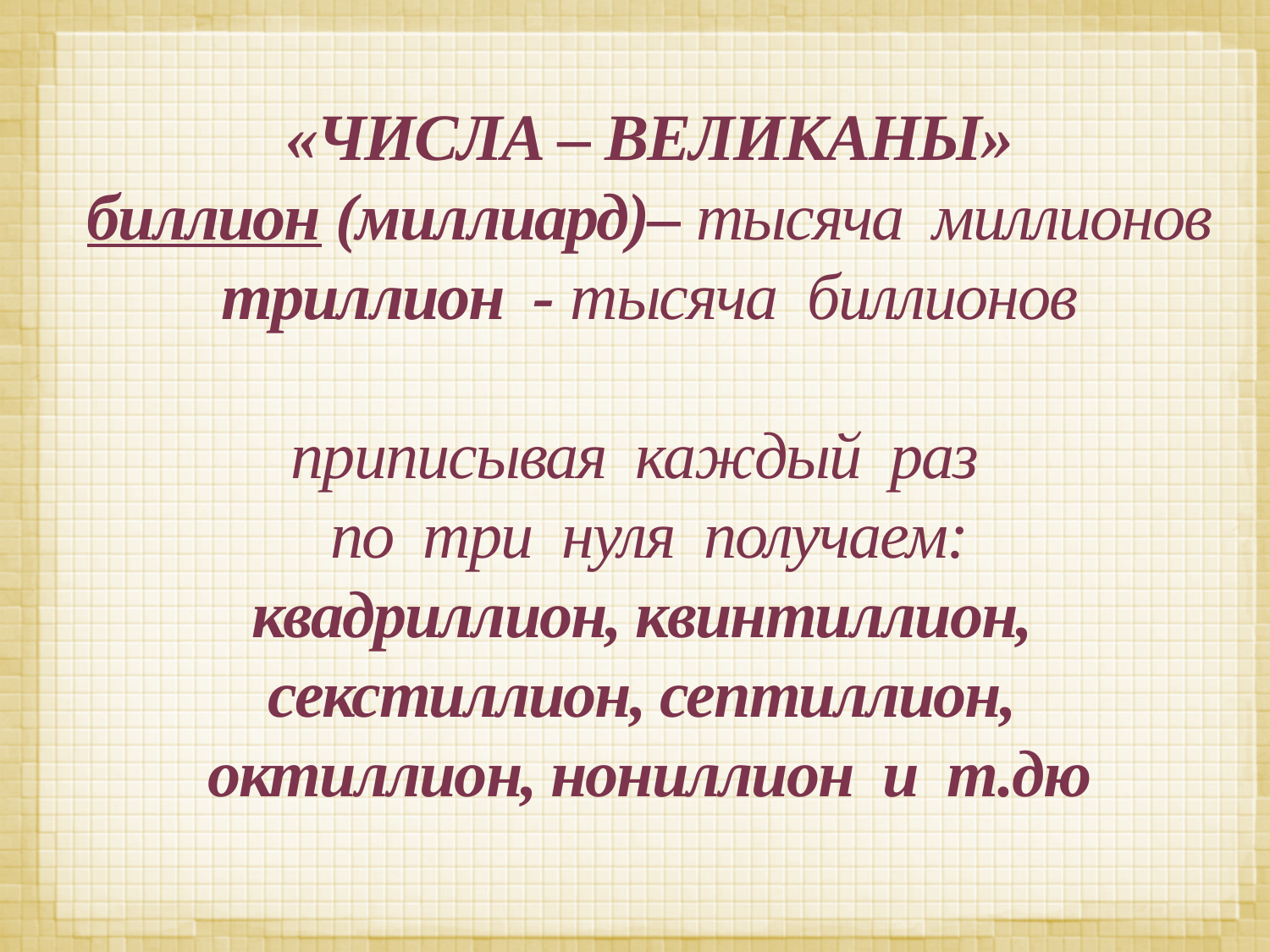

# «ЧИСЛА – ВЕЛИКАНЫ» биллион (миллиард)– тысяча  миллионов триллион  - тысяча  биллионов приписывая  каждый  раз по  три  нуля  получаем: квадриллион, квинтиллион, секстиллион, септиллион, октиллион, нониллион  и  т.дю